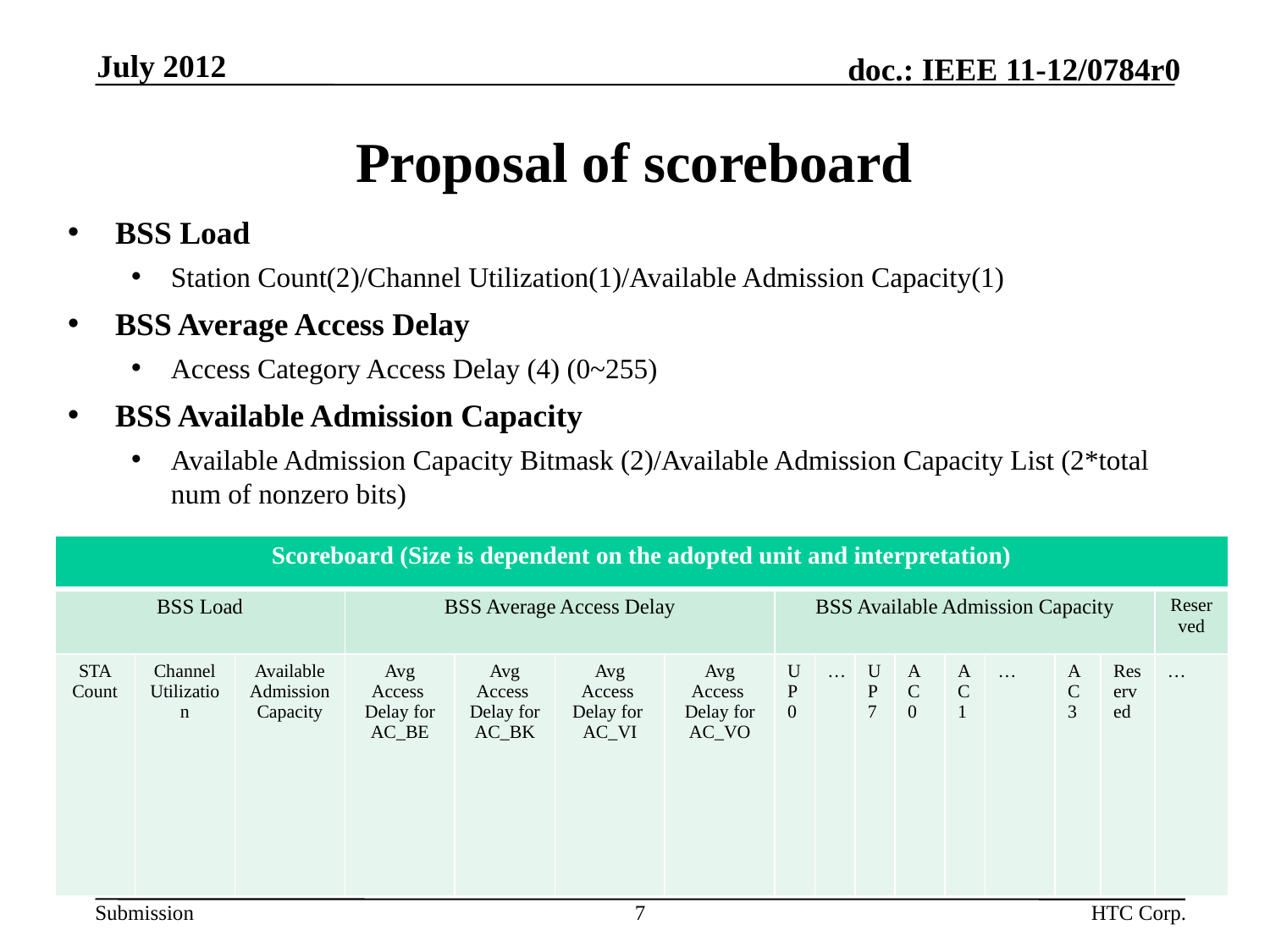

July 2012
# Proposal of scoreboard
BSS Load
Station Count(2)/Channel Utilization(1)/Available Admission Capacity(1)
BSS Average Access Delay
Access Category Access Delay (4) (0~255)
BSS Available Admission Capacity
Available Admission Capacity Bitmask (2)/Available Admission Capacity List (2*total num of nonzero bits)

| Scoreboard (Size is dependent on the adopted unit and interpretation) |  |  |  |  |  |  |  |  |  |  |  |  |  |  |  |
| --- | --- | --- | --- | --- | --- | --- | --- | --- | --- | --- | --- | --- | --- | --- | --- |
| BSS Load |  |  | BSS Average Access Delay |  |  |  | BSS Available Admission Capacity |  |  |  |  |  |  |  | Reserved |
| STA Count | Channel Utilization | Available Admission Capacity | Avg Access Delay for AC\_BE | Avg Access Delay for AC\_BK | Avg Access Delay for AC\_VI | Avg Access Delay for AC\_VO | UP 0 | … | UP 7 | AC 0 | AC 1 | … | AC 3 | Reserved | … |
7
HTC Corp.